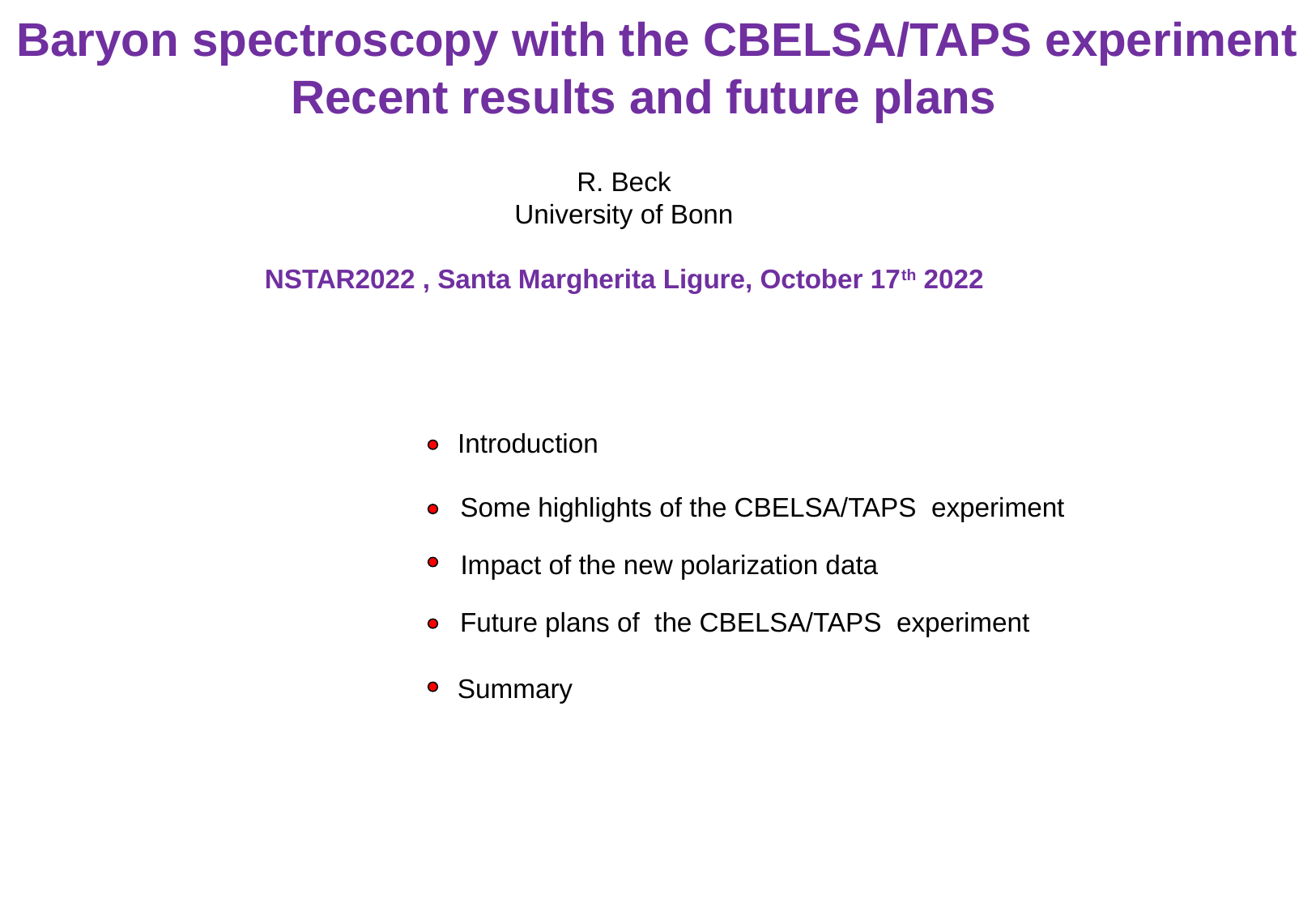

Baryon spectroscopy with the CBELSA/TAPS experiment
Recent results and future plans
R. Beck
University of Bonn

NSTAR2022 , Santa Margherita Ligure, October 17th 2022
 Introduction

 Some highlights of the CBELSA/TAPS  experiment

 Impact of the new polarization data

 Future plans of  the CBELSA/TAPS  experiment

 Summary